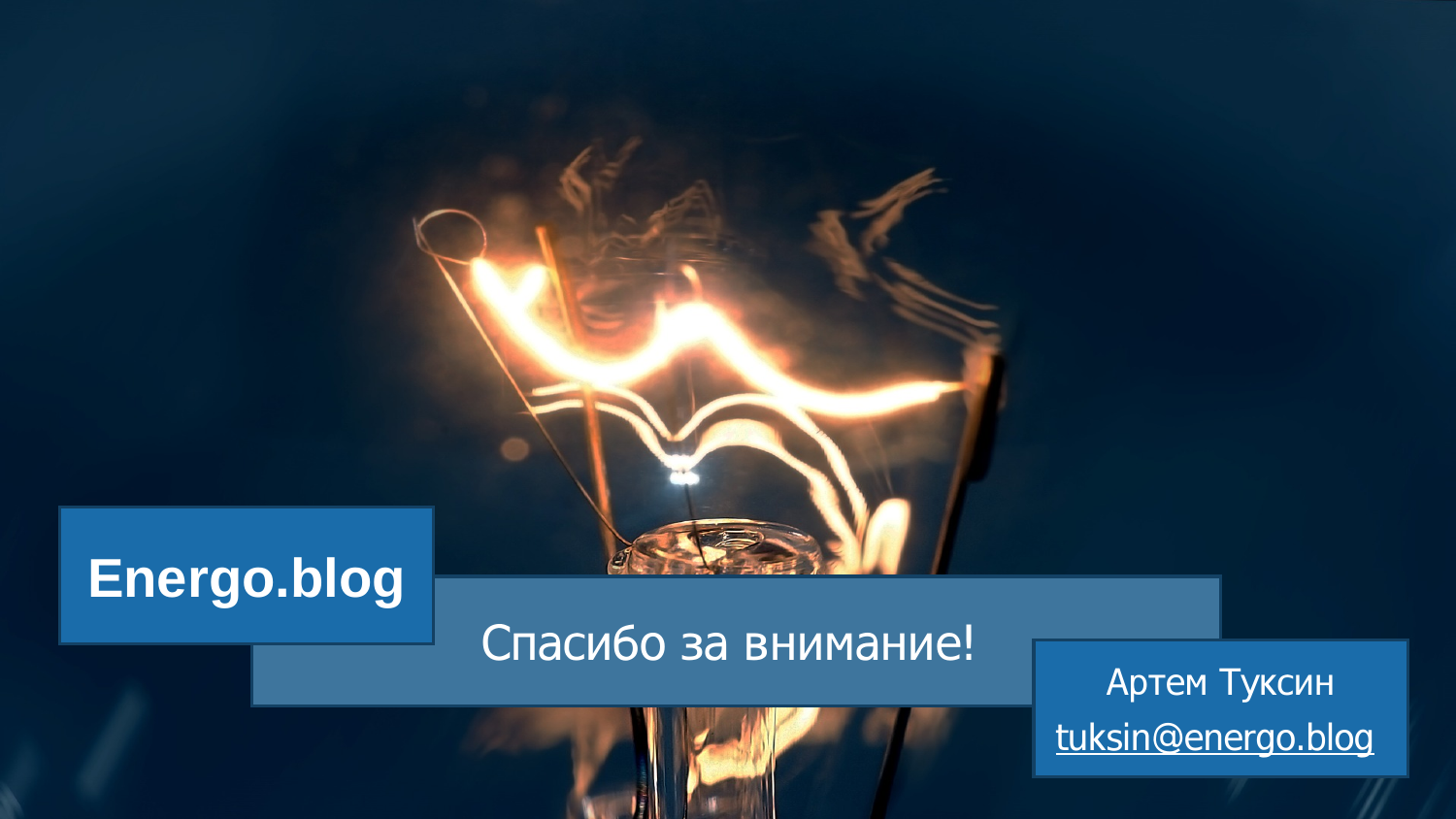

Energo.blog
 Спасибо за внимание!
Артем Туксин

tuksin@energo.blog